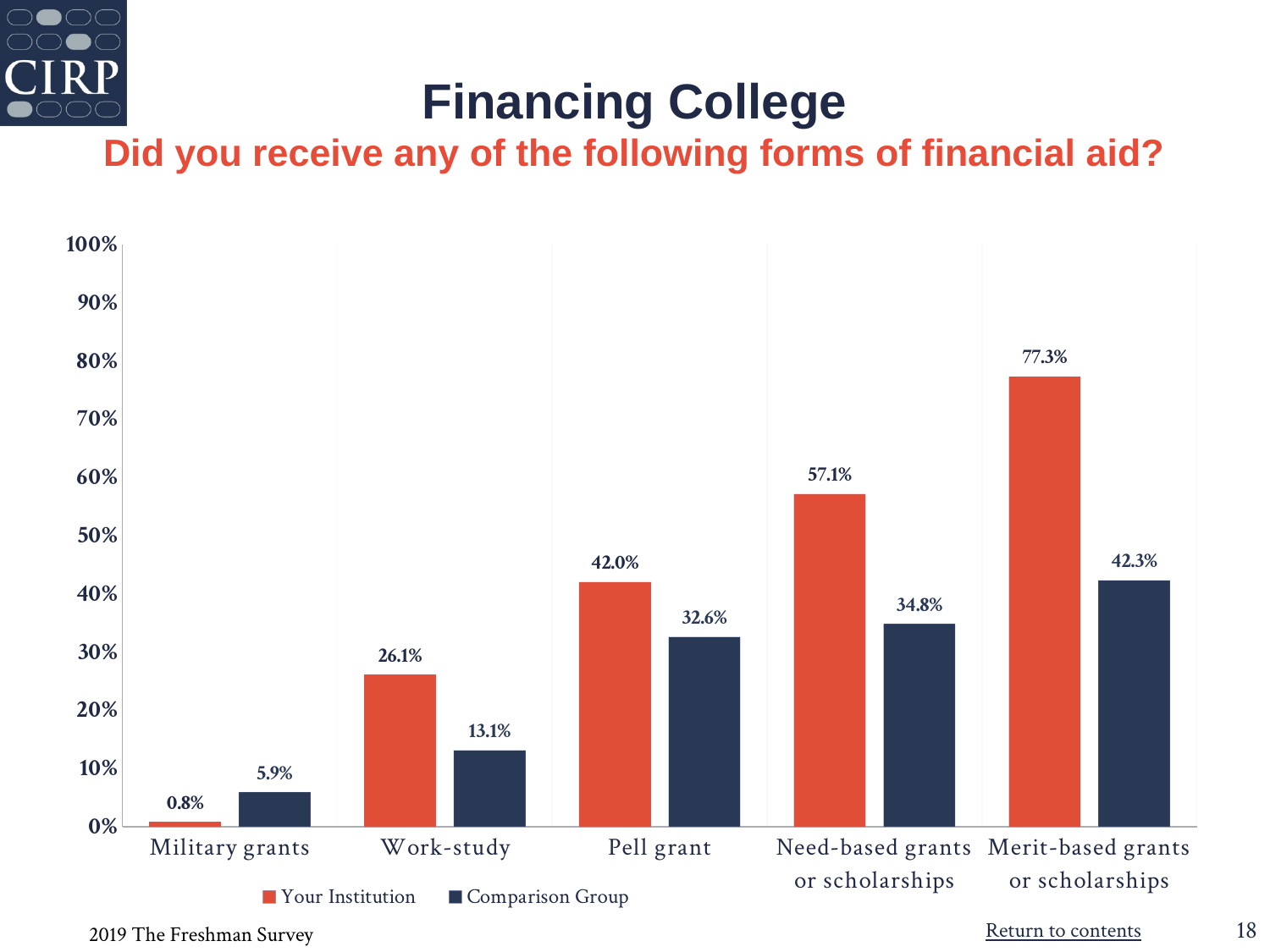

# Financing College Did you receive any of the following forms of financial aid?

### Chart

| Category | Your Institution | Comparison Group |
|---|---|---|
| Military grants | 0.008 | 0.059 |
| Work-study | 0.261 | 0.131 |
| Pell grant | 0.42 | 0.326 |
| Need-based grants or scholarships | 0.571 | 0.348 |
| Merit-based grants or scholarships | 0.773 | 0.423 |
2019 The Freshman Survey
Return to contents
18